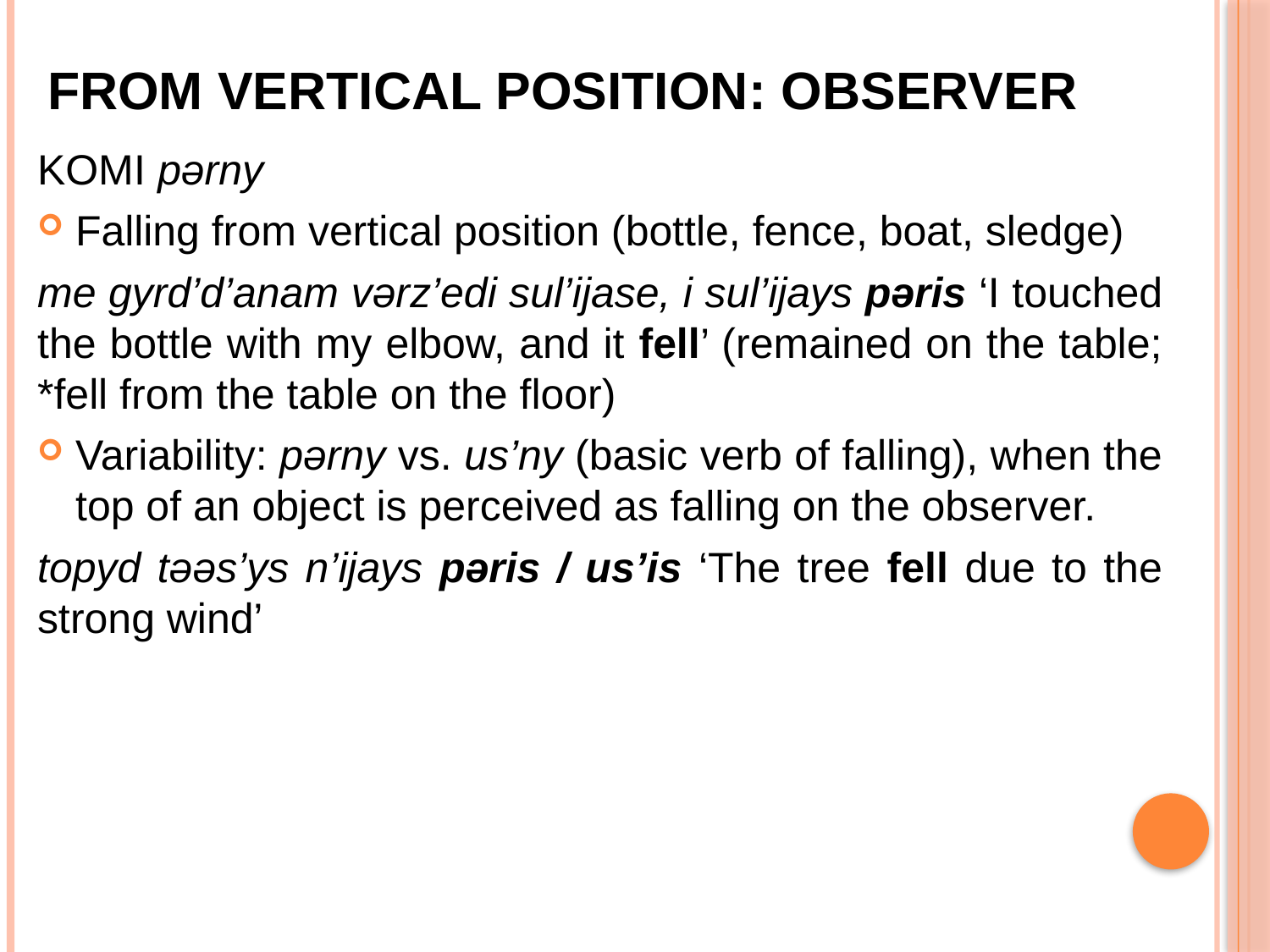

# from vertical position: observer
komi pərny
Falling from vertical position (bottle, fence, boat, sledge)
me gyrd’d’anam vərz’edi sul’ijase, i sul’ijays pəris ‘I touched the bottle with my elbow, and it fell’ (remained on the table; *fell from the table on the floor)
Variability: pərny vs. us’ny (basic verb of falling), when the top of an object is perceived as falling on the observer.
topyd təəs’ys n’ijays pəris / us’is ‘The tree fell due to the strong wind’